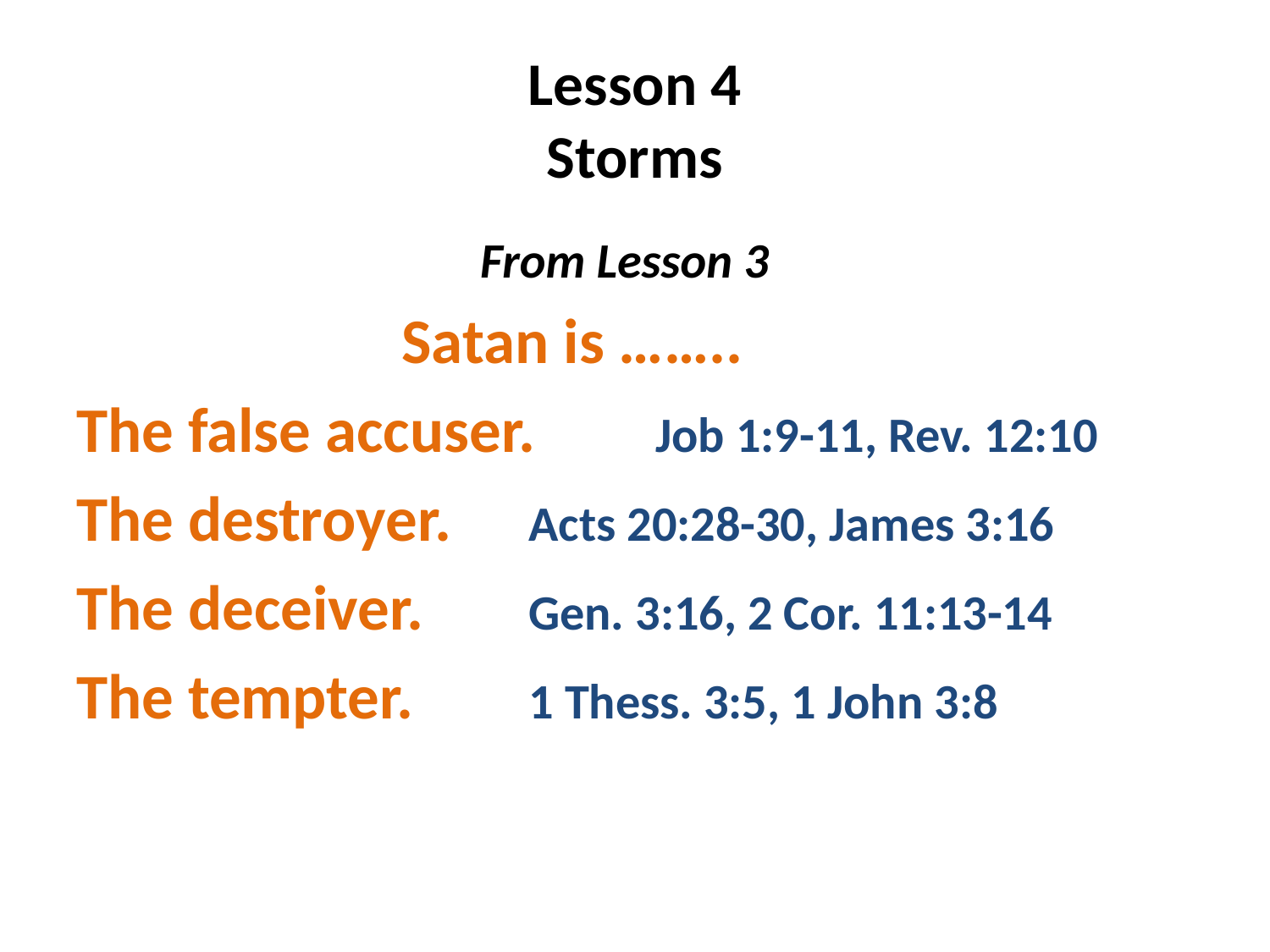

# Lesson 4 Storms
                                    From Lesson 3
              		Satan is ……..
The false accuser.  	Job 1:9-11, Rev. 12:10
The destroyer.  	Acts 20:28-30, James 3:16
The deceiver.    	Gen. 3:16, 2 Cor. 11:13-14
The tempter.     	1 Thess. 3:5, 1 John 3:8